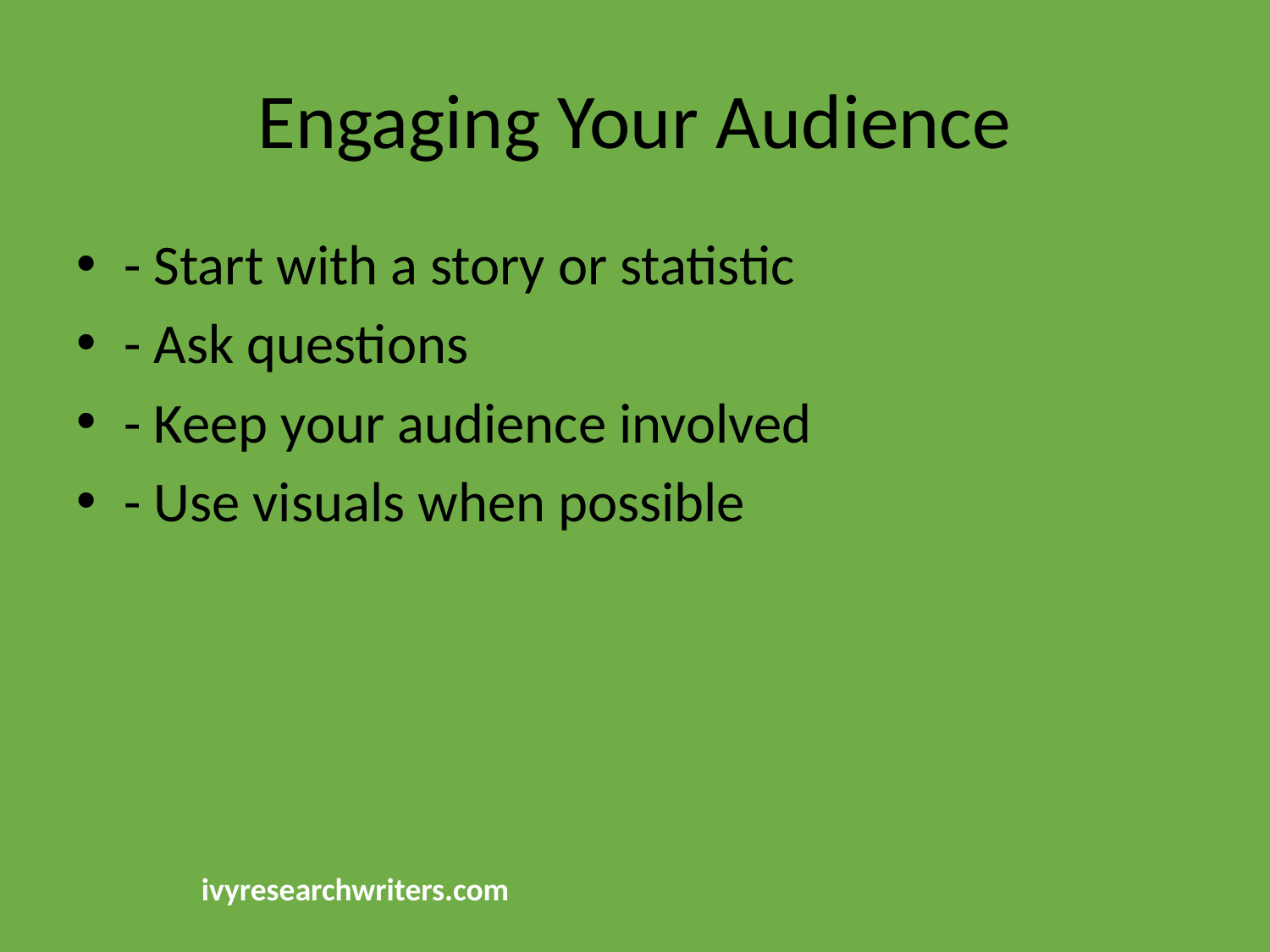

# Engaging Your Audience
- Start with a story or statistic
- Ask questions
- Keep your audience involved
- Use visuals when possible
ivyresearchwriters.com